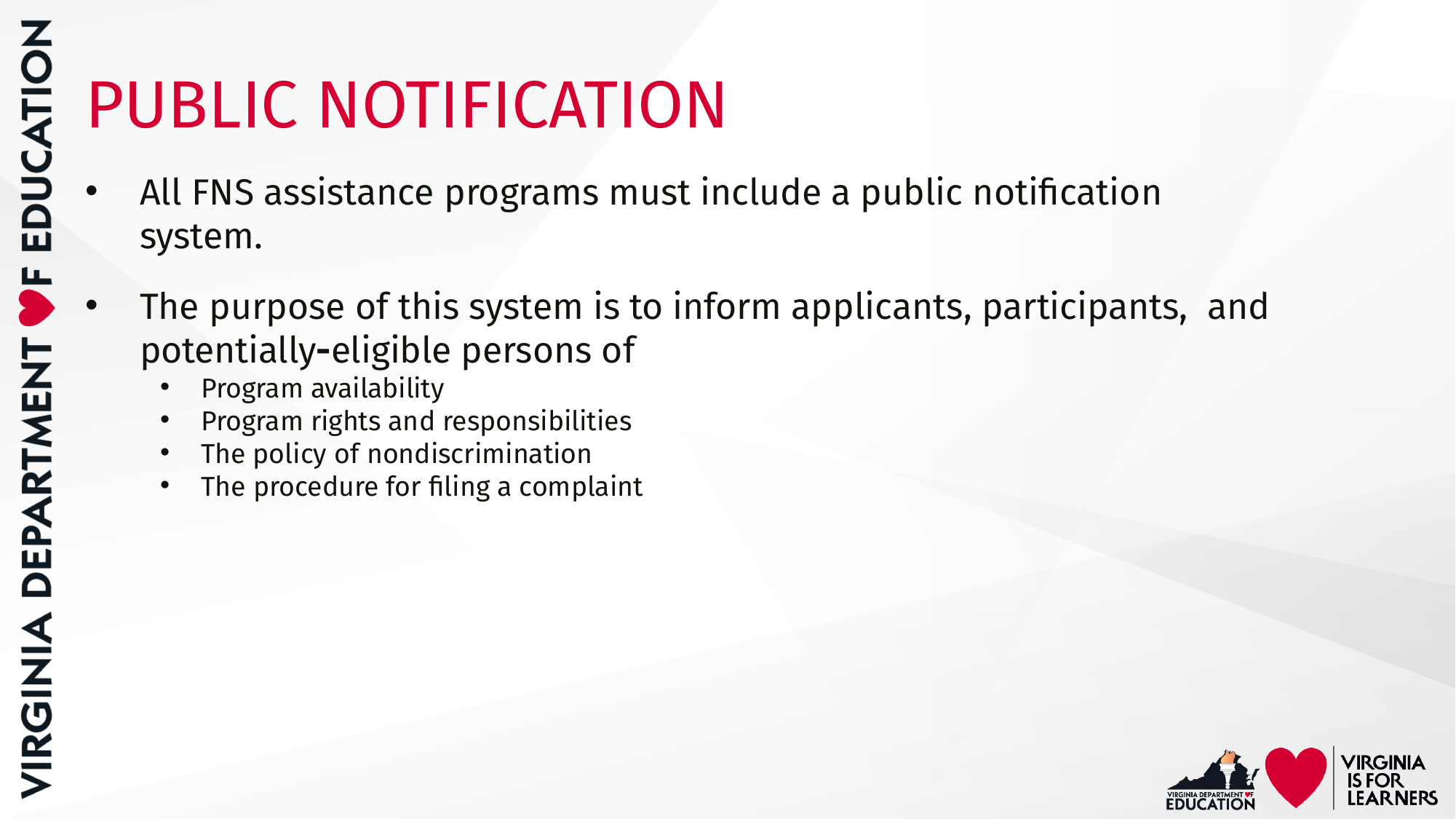

# PUBLIC NOTIFICATION
All FNS assistance programs must include a public notification system.
The purpose of this system is to inform applicants, participants,  and potentially-eligible persons of
Program availability
Program rights and responsibilities
The policy of nondiscrimination
The procedure for filing a complaint